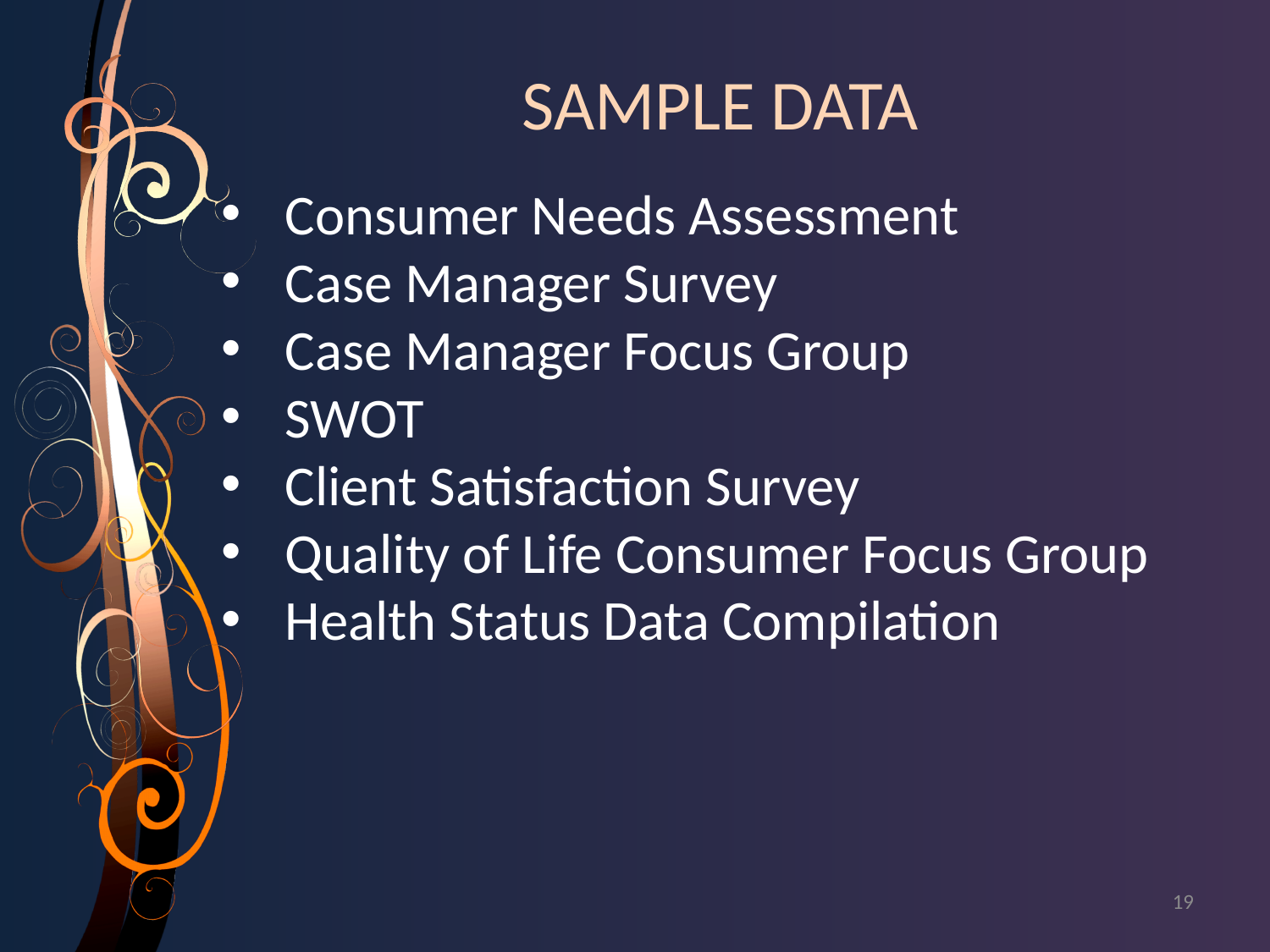

SAMPLE DATA
Consumer Needs Assessment
Case Manager Survey
Case Manager Focus Group
SWOT
Client Satisfaction Survey
Quality of Life Consumer Focus Group
Health Status Data Compilation

19